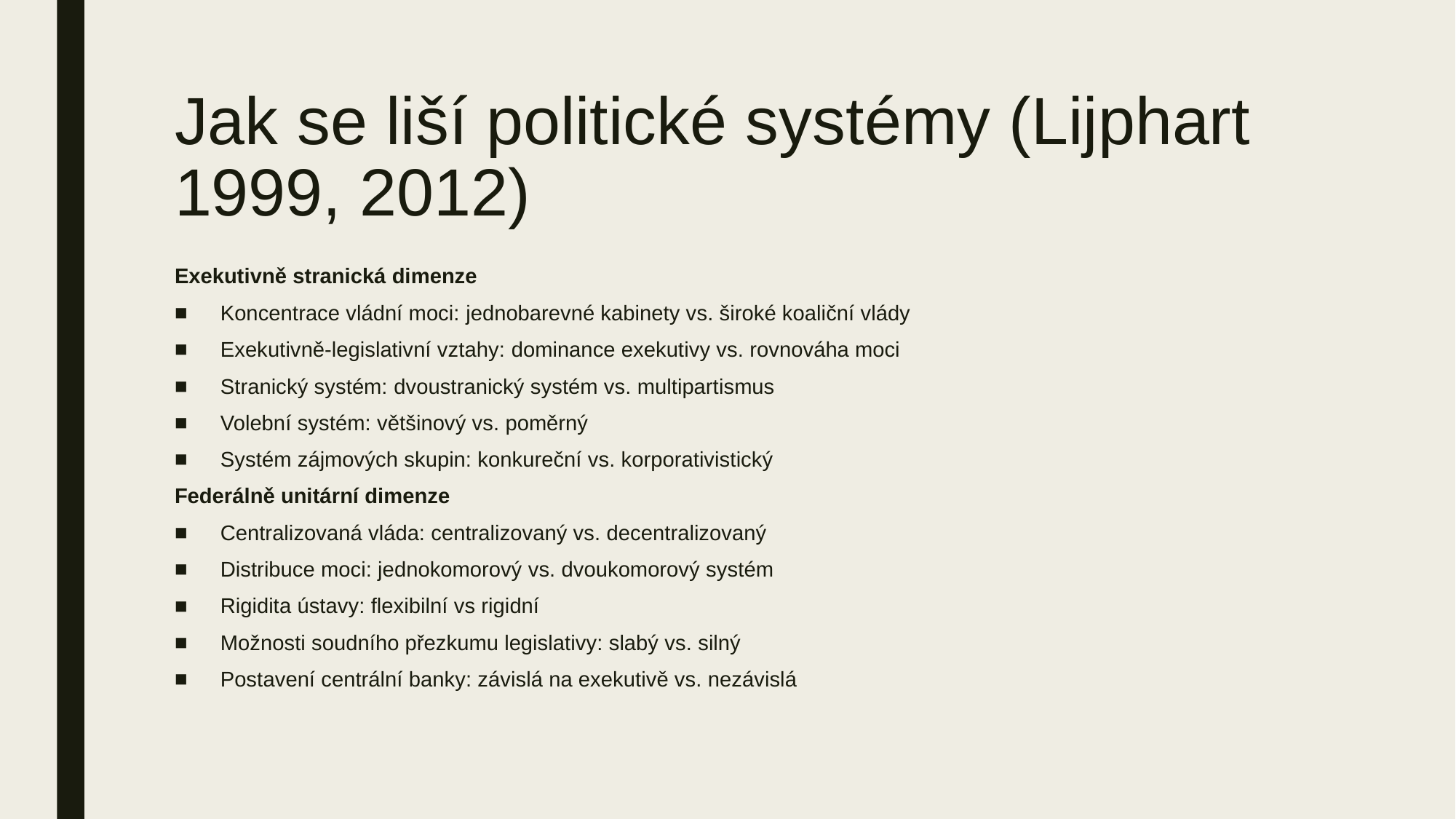

# Jak se liší politické systémy (Lijphart 1999, 2012)
Exekutivně stranická dimenze
Koncentrace vládní moci: jednobarevné kabinety vs. široké koaliční vlády
Exekutivně-legislativní vztahy: dominance exekutivy vs. rovnováha moci
Stranický systém: dvoustranický systém vs. multipartismus
Volební systém: většinový vs. poměrný
Systém zájmových skupin: konkureční vs. korporativistický
Federálně unitární dimenze
Centralizovaná vláda: centralizovaný vs. decentralizovaný
Distribuce moci: jednokomorový vs. dvoukomorový systém
Rigidita ústavy: flexibilní vs rigidní
Možnosti soudního přezkumu legislativy: slabý vs. silný
Postavení centrální banky: závislá na exekutivě vs. nezávislá